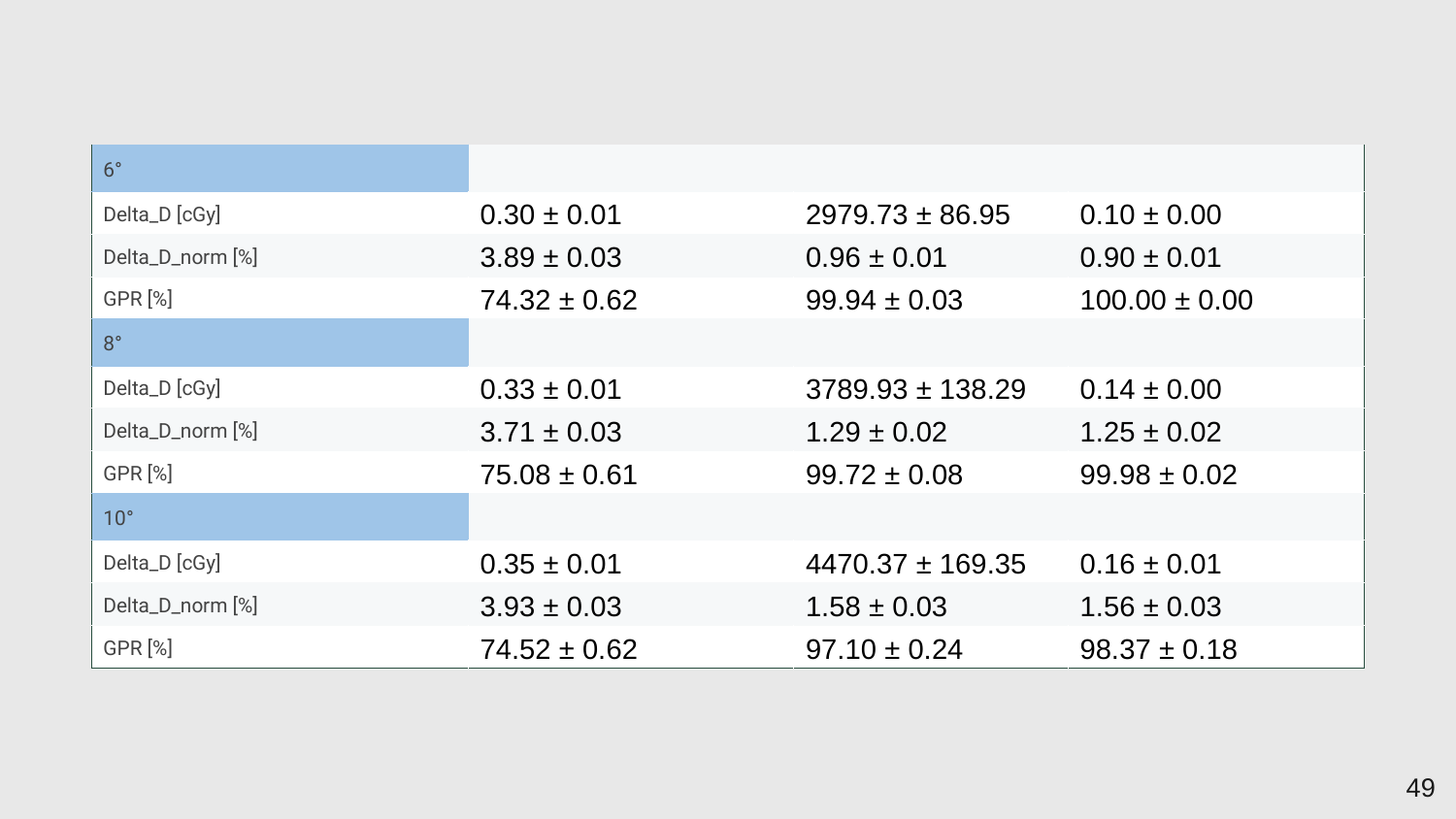

| 6° |  |  |  |
| --- | --- | --- | --- |
| Delta\_D [cGy] | 0.30 ± 0.01 | 2979.73 ± 86.95 | 0.10 ± 0.00 |
| Delta\_D\_norm [%] | 3.89 ± 0.03 | 0.96 ± 0.01 | 0.90 ± 0.01 |
| GPR [%] | 74.32 ± 0.62 | 99.94 ± 0.03 | 100.00 ± 0.00 |
| 8° |  |  |  |
| Delta\_D [cGy] | 0.33 ± 0.01 | 3789.93 ± 138.29 | 0.14 ± 0.00 |
| Delta\_D\_norm [%] | 3.71 ± 0.03 | 1.29 ± 0.02 | 1.25 ± 0.02 |
| GPR [%] | 75.08 ± 0.61 | 99.72 ± 0.08 | 99.98 ± 0.02 |
| 10° |  |  |  |
| Delta\_D [cGy] | 0.35 ± 0.01 | 4470.37 ± 169.35 | 0.16 ± 0.01 |
| Delta\_D\_norm [%] | 3.93 ± 0.03 | 1.58 ± 0.03 | 1.56 ± 0.03 |
| GPR [%] | 74.52 ± 0.62 | 97.10 ± 0.24 | 98.37 ± 0.18 |
49